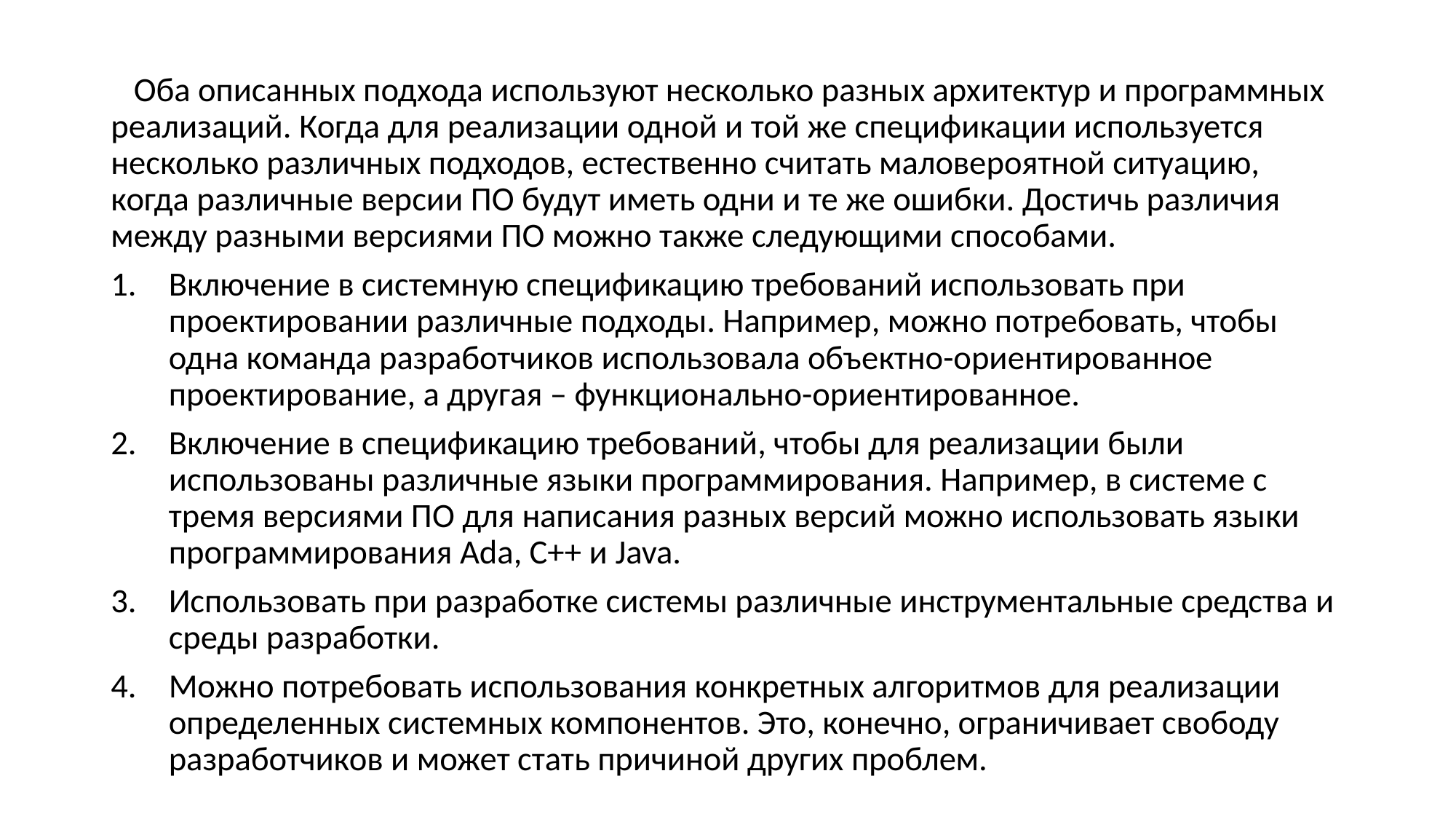

Оба описанных подхода используют несколько разных архитектур и программных реализаций. Когда для реализации одной и той же спецификации используется несколько различных подходов, естественно считать маловероятной ситуацию, когда различные версии ПО будут иметь одни и те же ошибки. Достичь различия между разными версиями ПО можно также следующими способами.
Включение в системную спецификацию требований использовать при проектировании различные подходы. Например, можно потребовать, чтобы одна команда разработчиков использовала объектно-ориентированное проектирование, а другая – функционально-ориентированное.
Включение в спецификацию требований, чтобы для реализации были использованы различные языки программирования. Например, в системе с тремя версиями ПО для написания разных версий можно использовать языки программирования Ada, C++ и Java.
Использовать при разработке системы различные инструментальные средства и среды разработки.
Можно потребовать использования конкретных алгоритмов для реализации определенных системных компонентов. Это, конечно, ограничивает свободу разработчиков и может стать причиной других проблем.